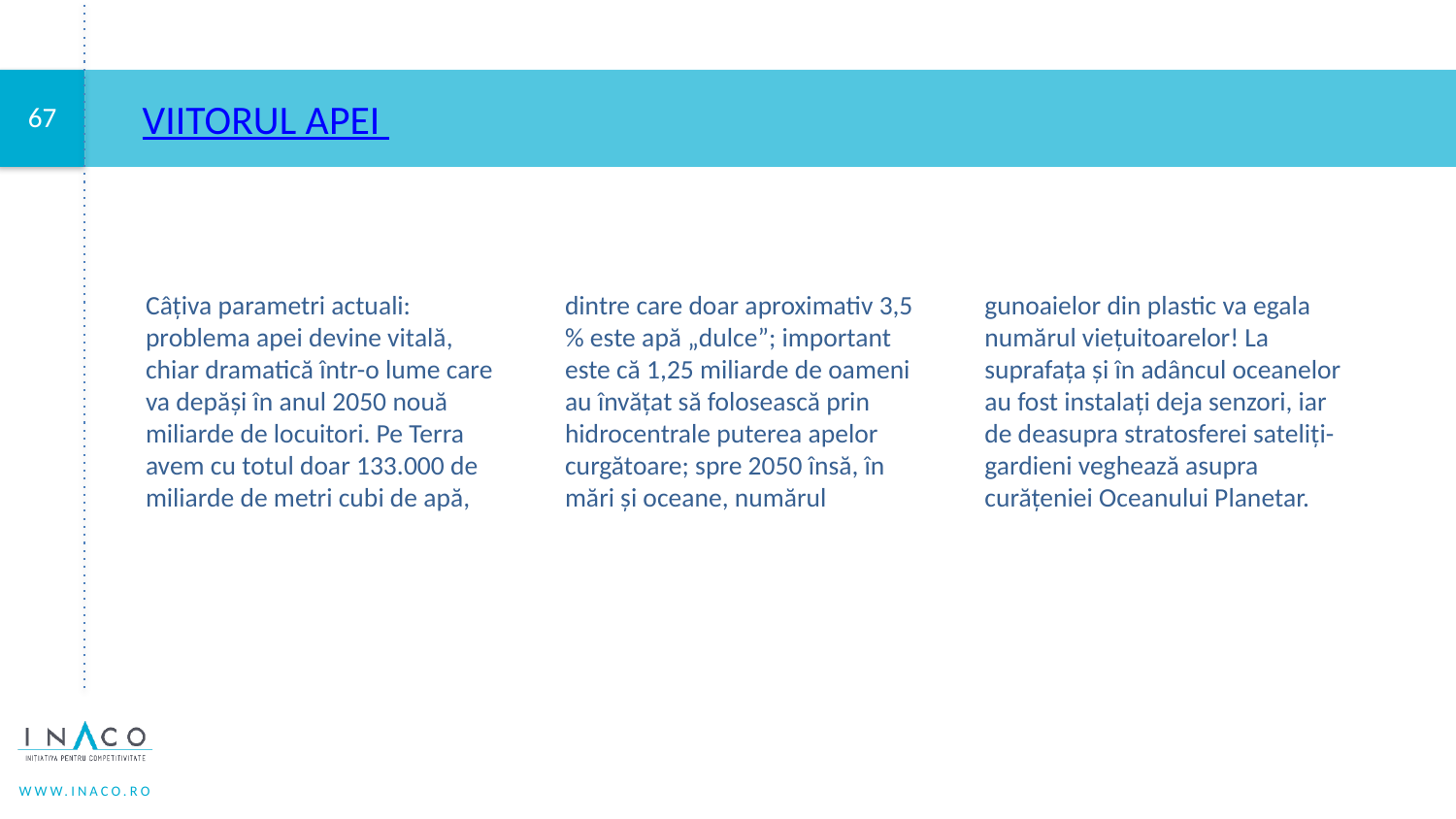

# Viitorul apei
Câțiva parametri actuali: problema apei devine vitală, chiar dramatică într-o lume care va depăşi în anul 2050 nouă miliarde de locuitori. Pe Terra avem cu totul doar 133.000 de miliarde de metri cubi de apă, dintre care doar aproximativ 3,5 % este apă „dulce”; important este că 1,25 miliarde de oameni au învăţat să folosească prin hidrocentrale puterea apelor curgătoare; spre 2050 însă, în mări şi oceane, numărul gunoaielor din plastic va egala numărul vieţuitoarelor! La suprafaţa şi în adâncul oceanelor au fost instalaţi deja senzori, iar de deasupra stratosferei sateliţi-gardieni veghează asupra curăţeniei Oceanului Planetar.